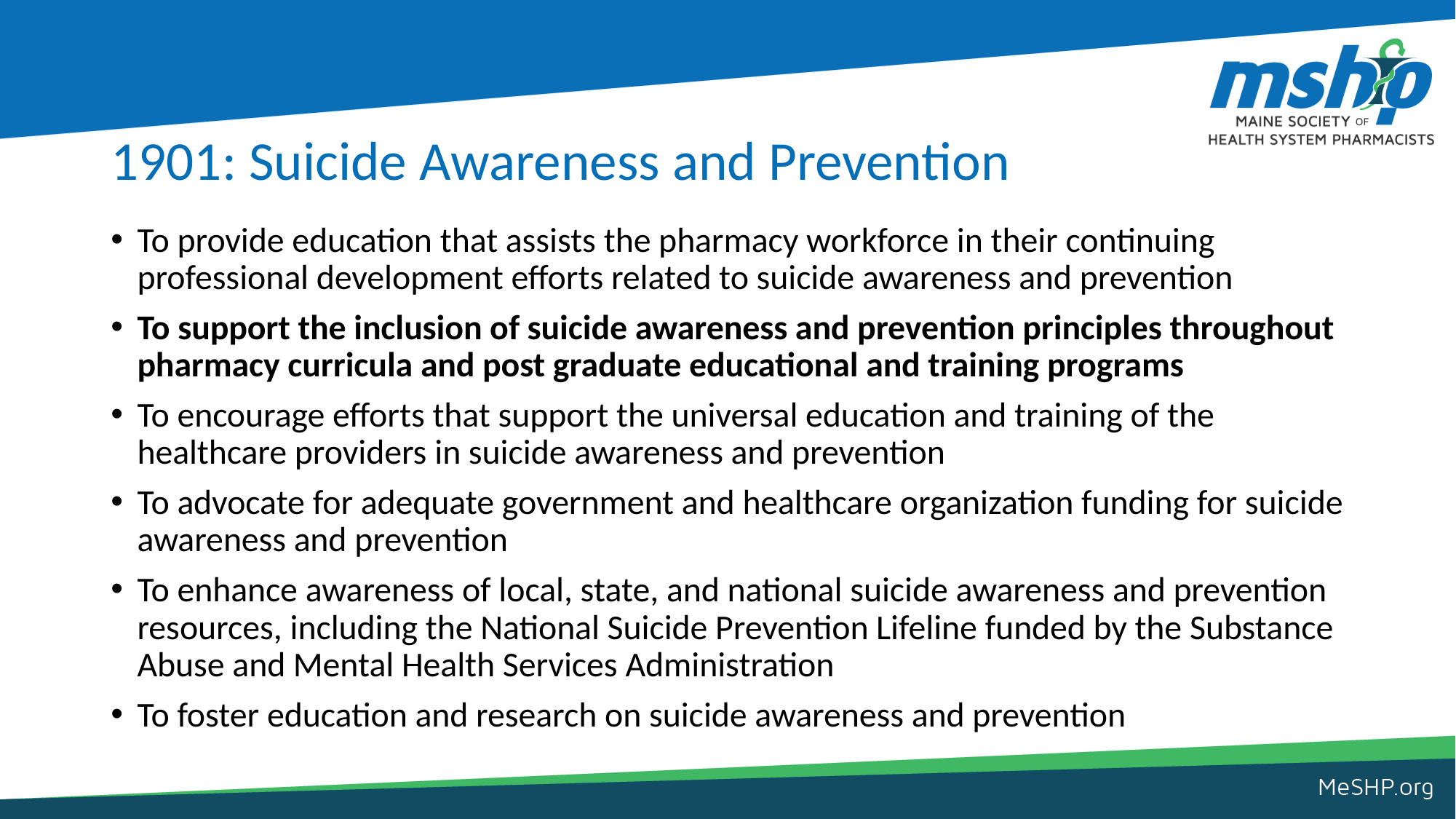

# 1901: Suicide Awareness and Prevention
To provide education that assists the pharmacy workforce in their continuing professional development efforts related to suicide awareness and prevention
To support the inclusion of suicide awareness and prevention principles throughout pharmacy curricula and post graduate educational and training programs
To encourage efforts that support the universal education and training of the healthcare providers in suicide awareness and prevention
To advocate for adequate government and healthcare organization funding for suicide awareness and prevention
To enhance awareness of local, state, and national suicide awareness and prevention resources, including the National Suicide Prevention Lifeline funded by the Substance Abuse and Mental Health Services Administration
To foster education and research on suicide awareness and prevention